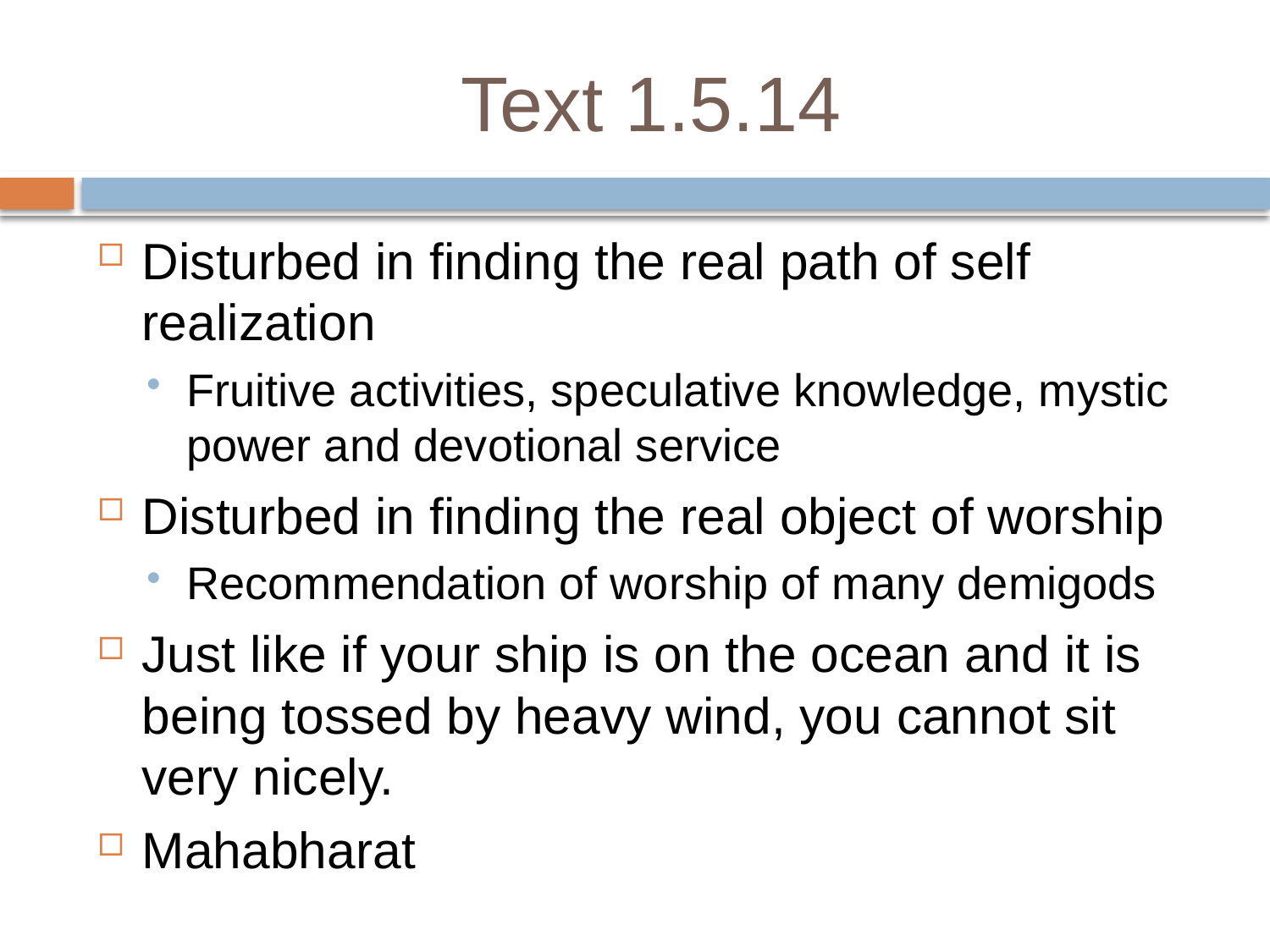

# Text 1.5.14
Disturbed in finding the real path of self realization
Fruitive activities, speculative knowledge, mystic power and devotional service
Disturbed in finding the real object of worship
Recommendation of worship of many demigods
Just like if your ship is on the ocean and it is being tossed by heavy wind, you cannot sit very nicely.
Mahabharat